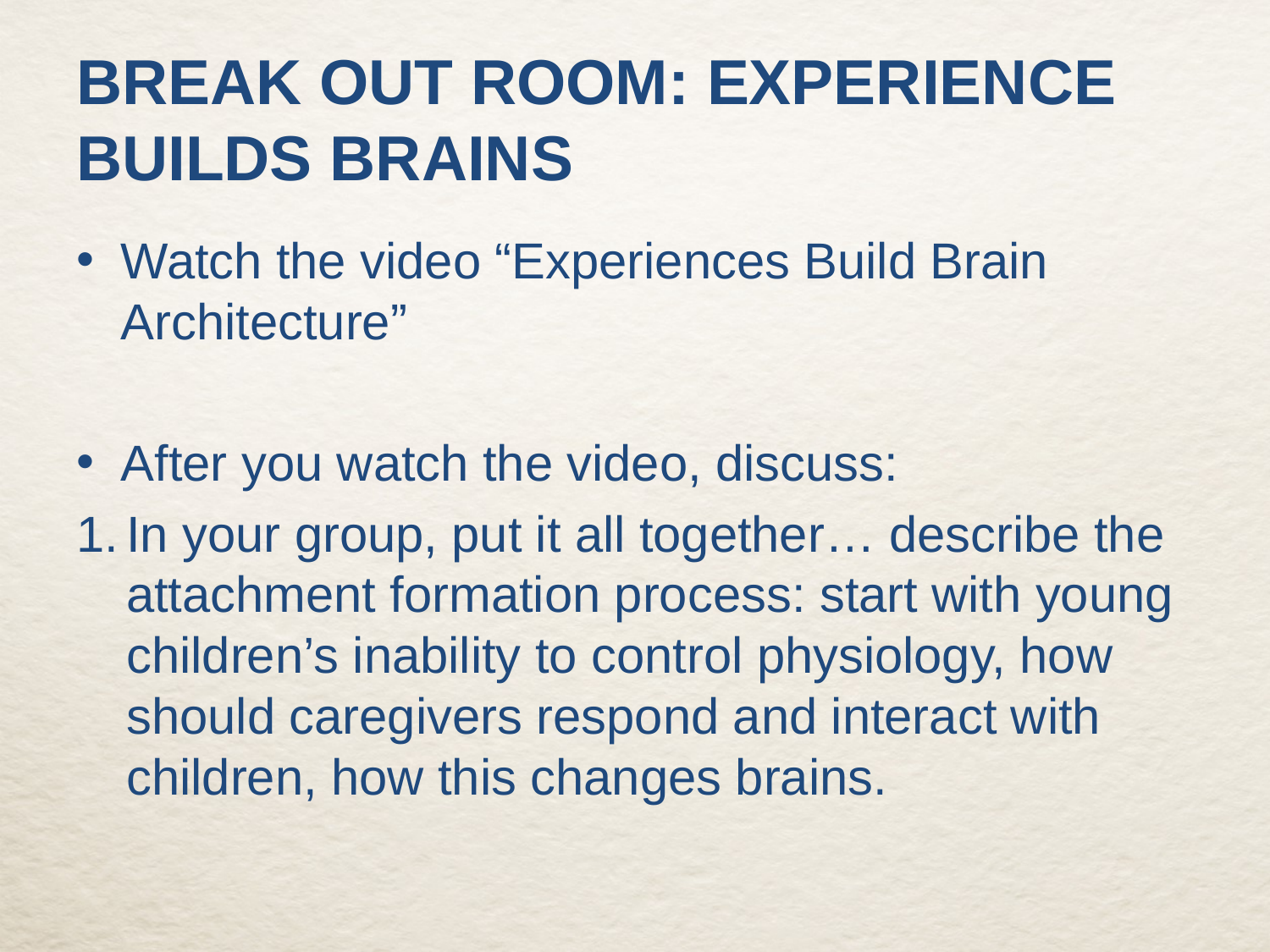

# Break out room: Experience builds brains
Watch the video “Experiences Build Brain Architecture”

After you watch the video, discuss:
In your group, put it all together… describe the attachment formation process: start with young children’s inability to control physiology, how should caregivers respond and interact with children, how this changes brains.